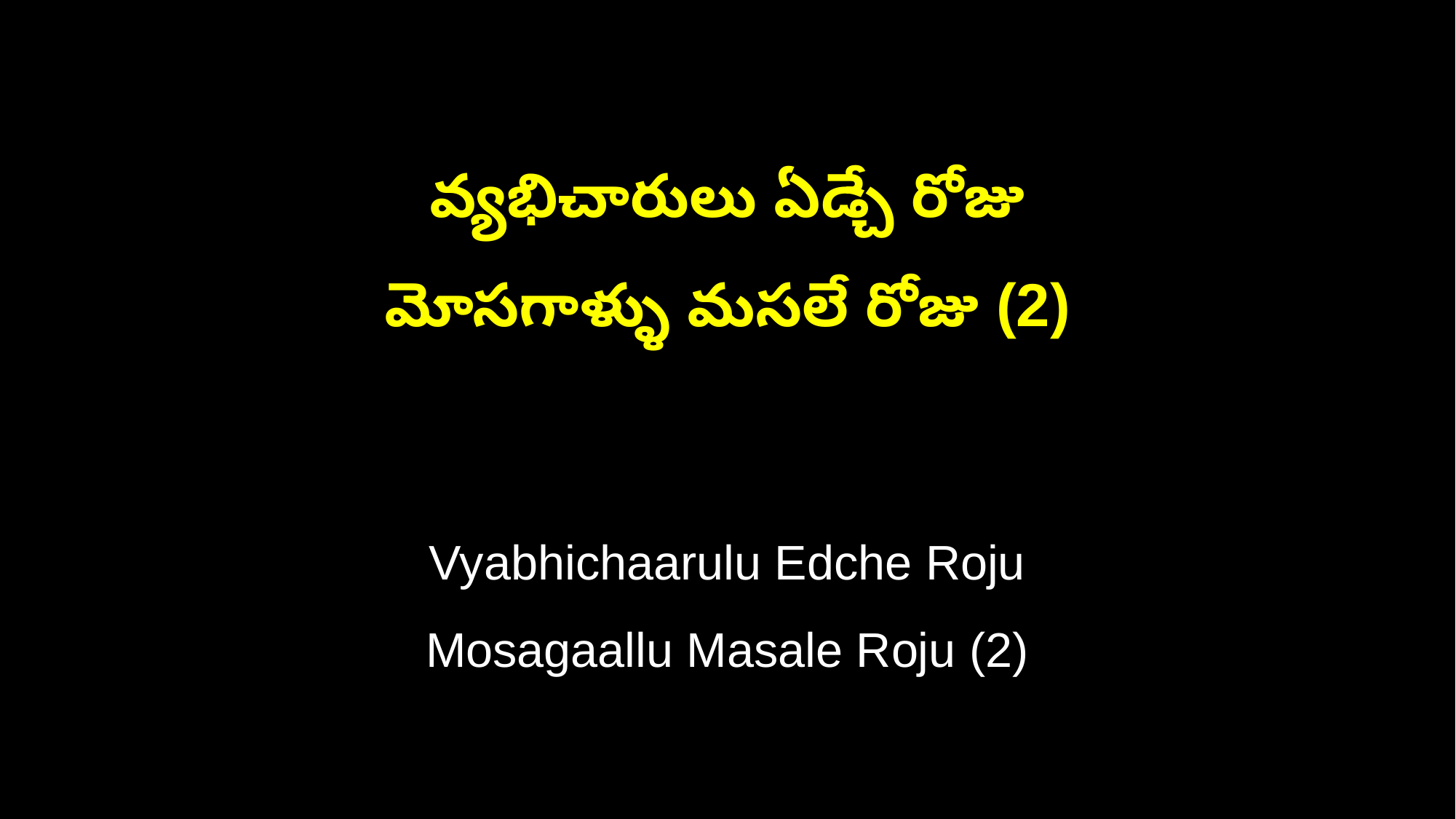

వ్యభిచారులు ఏడ్చే రోజు
మోసగాళ్ళు మసలే రోజు (2)
Vyabhichaarulu Edche Roju
Mosagaallu Masale Roju (2)